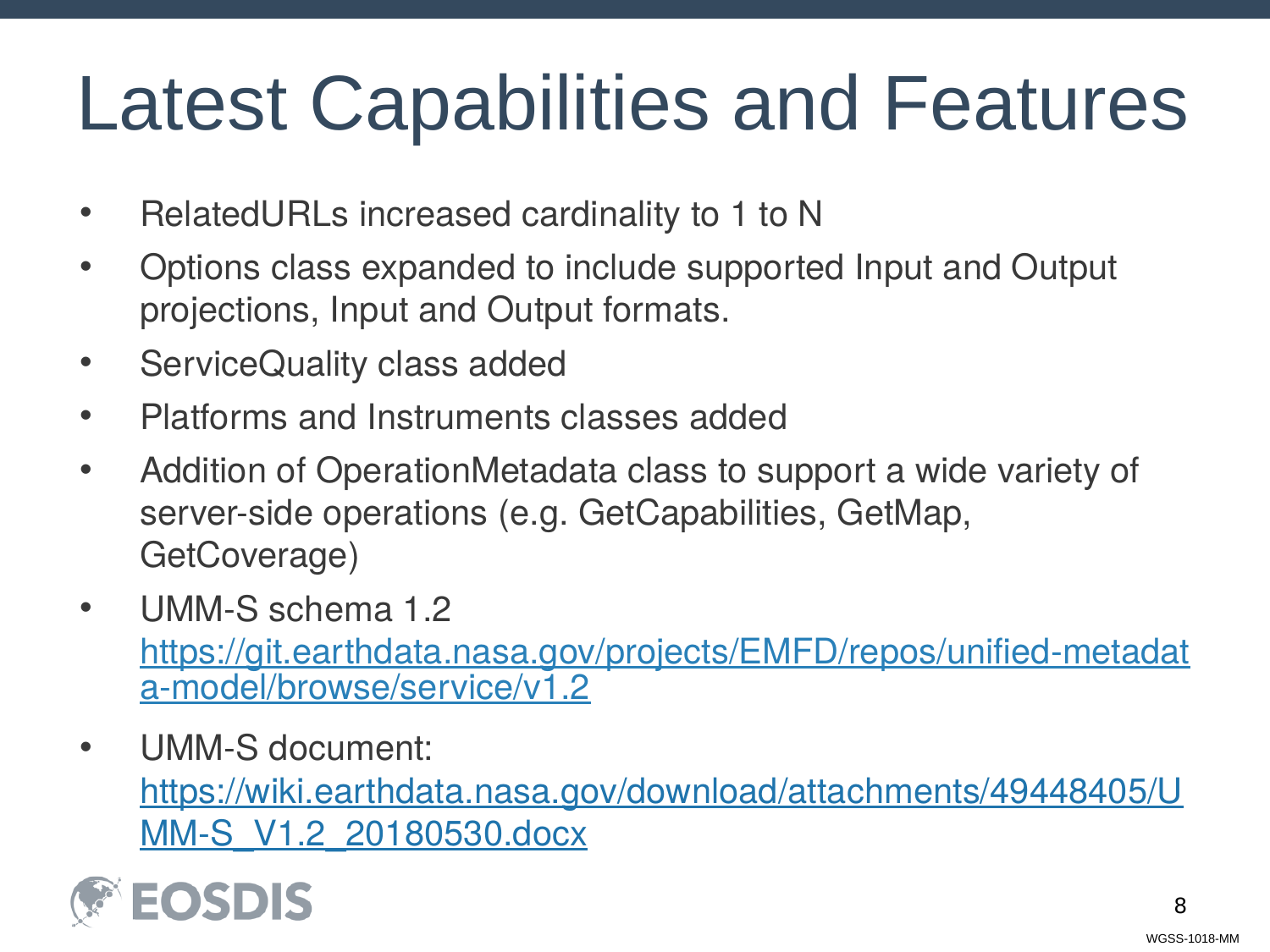

# Latest Capabilities and Features
RelatedURLs increased cardinality to 1 to N
Options class expanded to include supported Input and Output projections, Input and Output formats.
ServiceQuality class added
Platforms and Instruments classes added
Addition of OperationMetadata class to support a wide variety of server-side operations (e.g. GetCapabilities, GetMap, GetCoverage)
UMM-S schema 1.2 https://git.earthdata.nasa.gov/projects/EMFD/repos/unified-metadata-model/browse/service/v1.2
UMM-S document: https://wiki.earthdata.nasa.gov/download/attachments/49448405/UMM-S_V1.2_20180530.docx